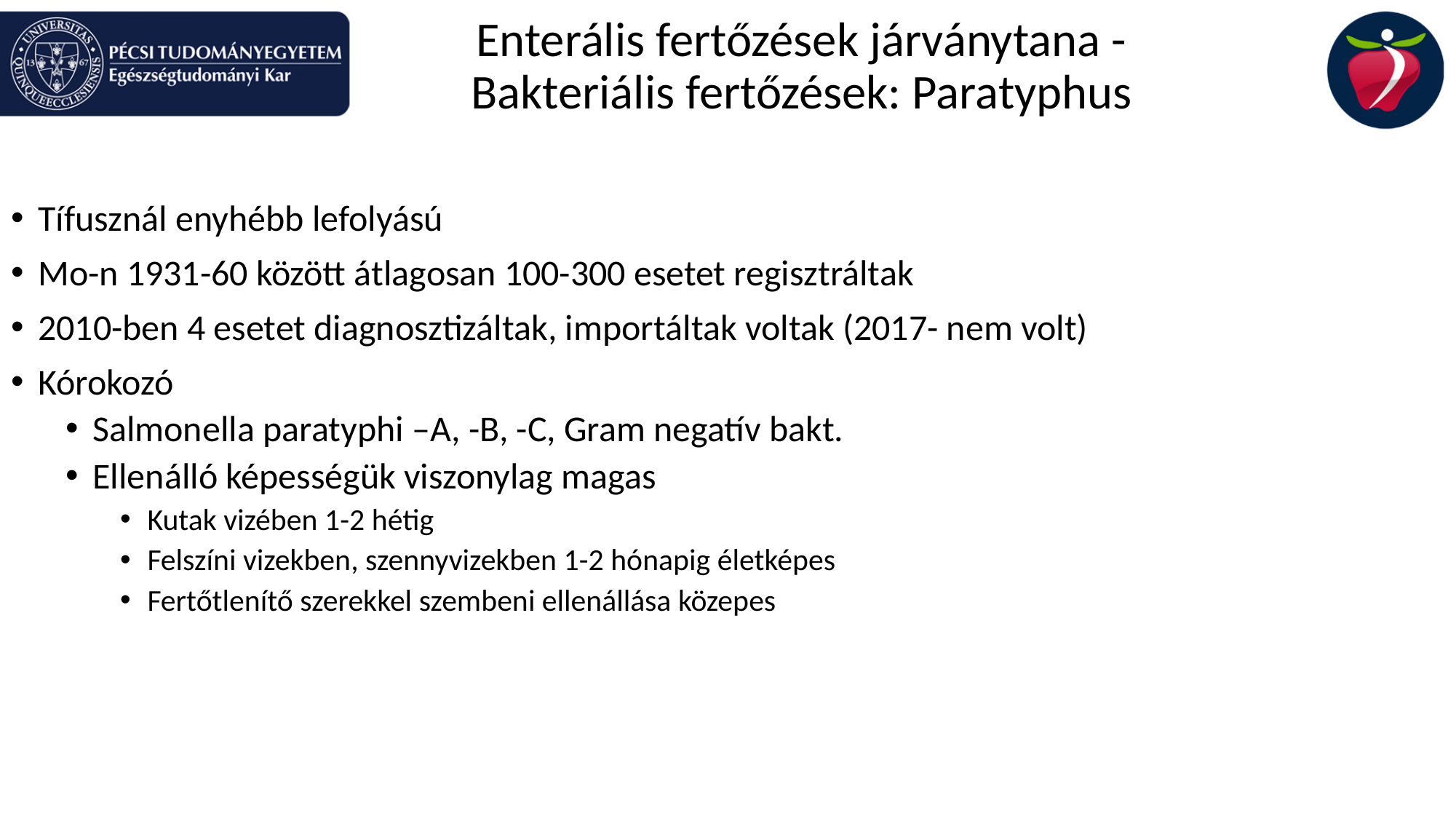

# Enterális fertőzések járványtana - Bakteriális fertőzések: Paratyphus
Tífusznál enyhébb lefolyású
Mo-n 1931-60 között átlagosan 100-300 esetet regisztráltak
2010-ben 4 esetet diagnosztizáltak, importáltak voltak (2017- nem volt)
Kórokozó
Salmonella paratyphi –A, -B, -C, Gram negatív bakt.
Ellenálló képességük viszonylag magas
Kutak vizében 1-2 hétig
Felszíni vizekben, szennyvizekben 1-2 hónapig életképes
Fertőtlenítő szerekkel szembeni ellenállása közepes